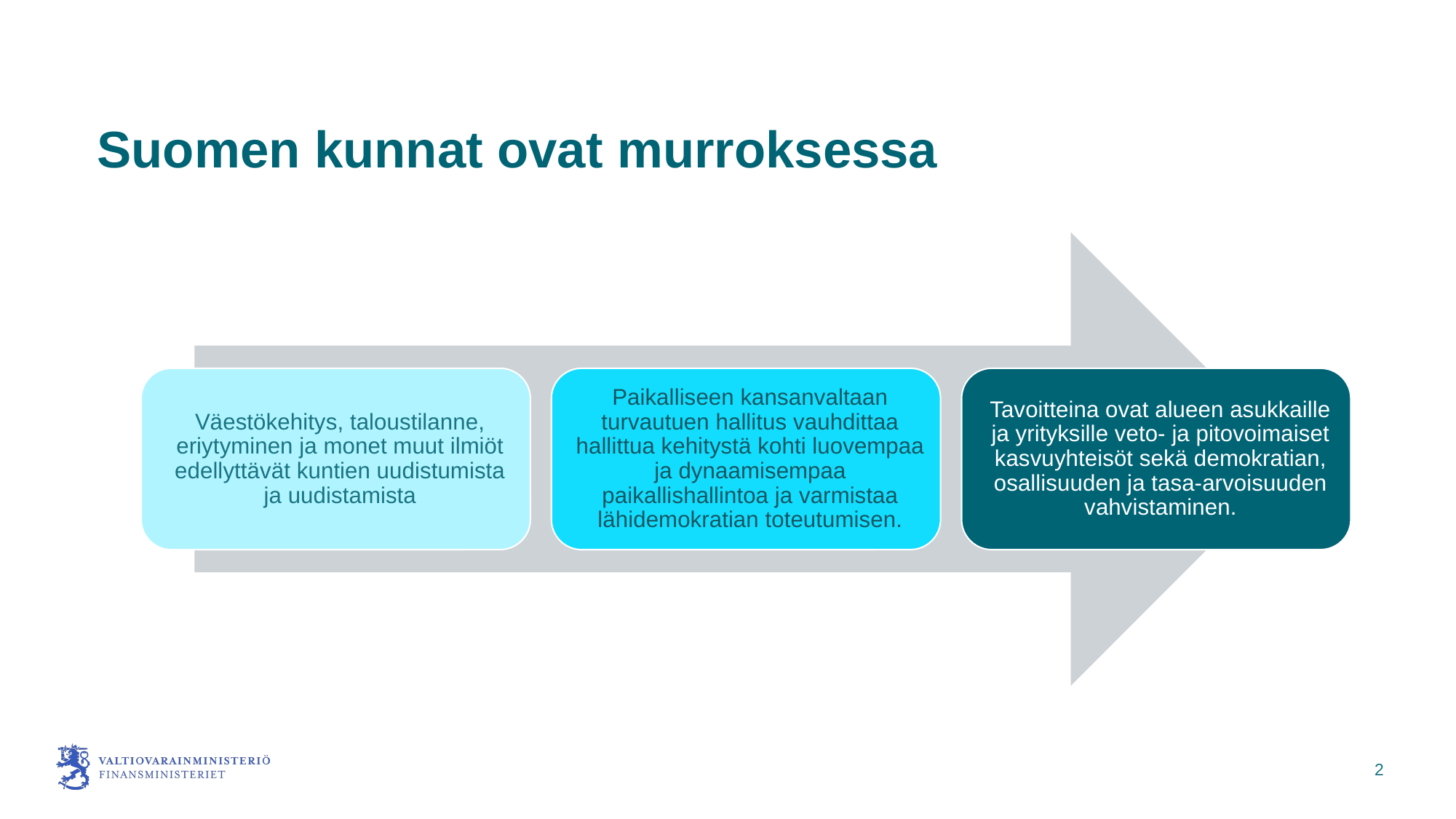

# Suomen kunnat ovat murroksessa
Väestökehitys, taloustilanne, eriytyminen ja monet muut ilmiöt edellyttävät kuntien uudistumista ja uudistamista
Paikalliseen kansanvaltaan turvautuen hallitus vauhdittaa hallittua kehitystä kohti luovempaa ja dynaamisempaa paikallishallintoa ja varmistaa lähidemokratian toteutumisen.
Tavoitteina ovat alueen asukkaille ja yrityksille veto- ja pitovoimaiset kasvuyhteisöt sekä demokratian, osallisuuden ja tasa-arvoisuuden vahvistaminen.
2